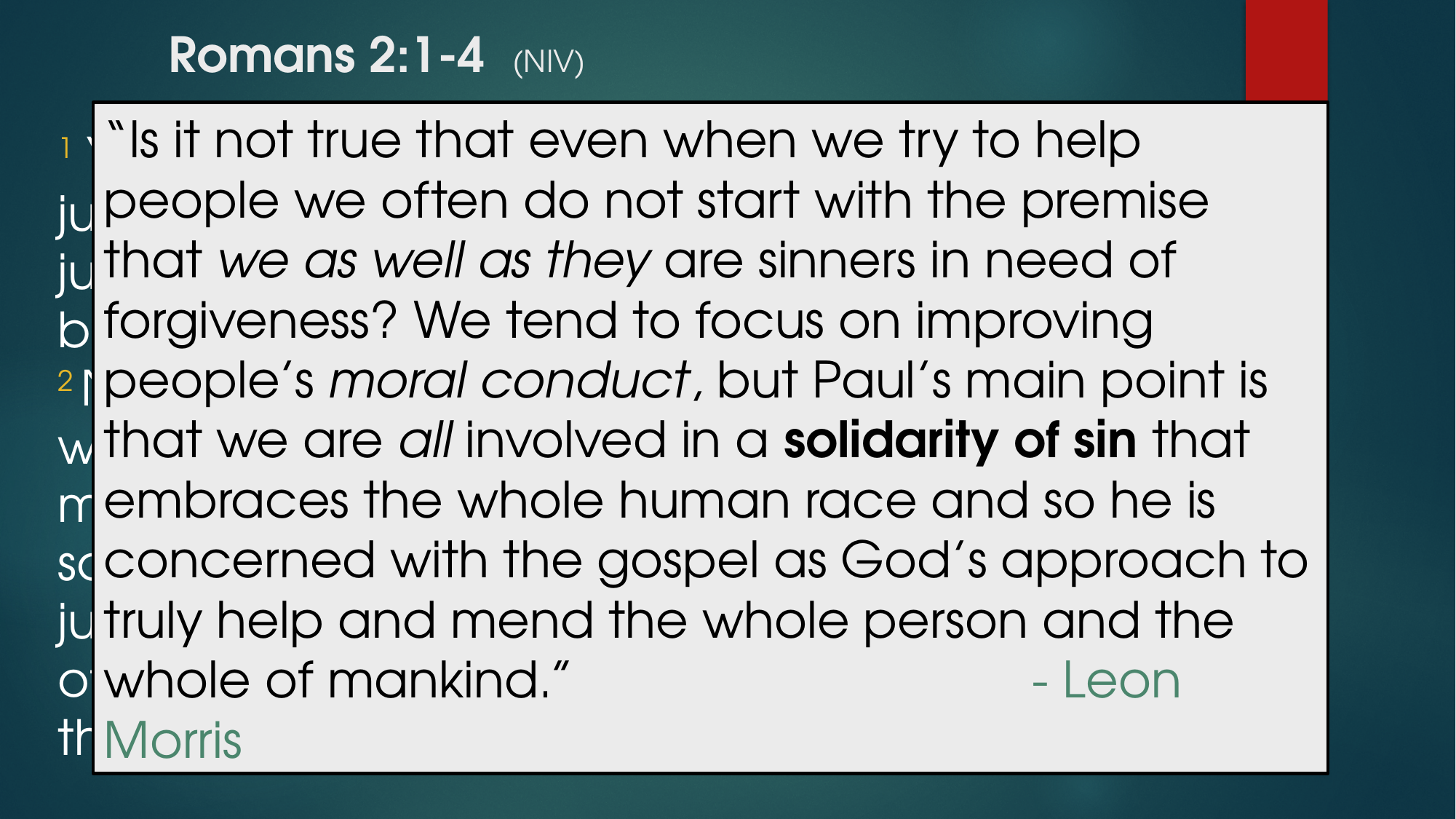

# Romans 2:1-4  (NIV)
“Is it not true that even when we try to help people we often do not start with the premise that we as well as they are sinners in need of forgiveness? We tend to focus on improving people’s moral conduct, but Paul’s main point is that we are all involved in a solidarity of sin that embraces the whole human race and so he is concerned with the gospel as God’s approach to truly help and mend the whole person and the whole of mankind.”		 		    - Leon Morris
1 You, therefore, have no excuse, you who pass judgment on someone else, for at whatever point you judge the other, you are condemning yourself, because you who pass judgment do the same things. 2 Now we know that God's judgment against those who do such things is based on truth. 3 So when you, a mere man, pass judgment on them and yet do the same things, do you think you will escape God's judgment? 4 Or do you show contempt for the riches of his kindness, tolerance and patience, not realizing that God's kindness leads you toward repentance?